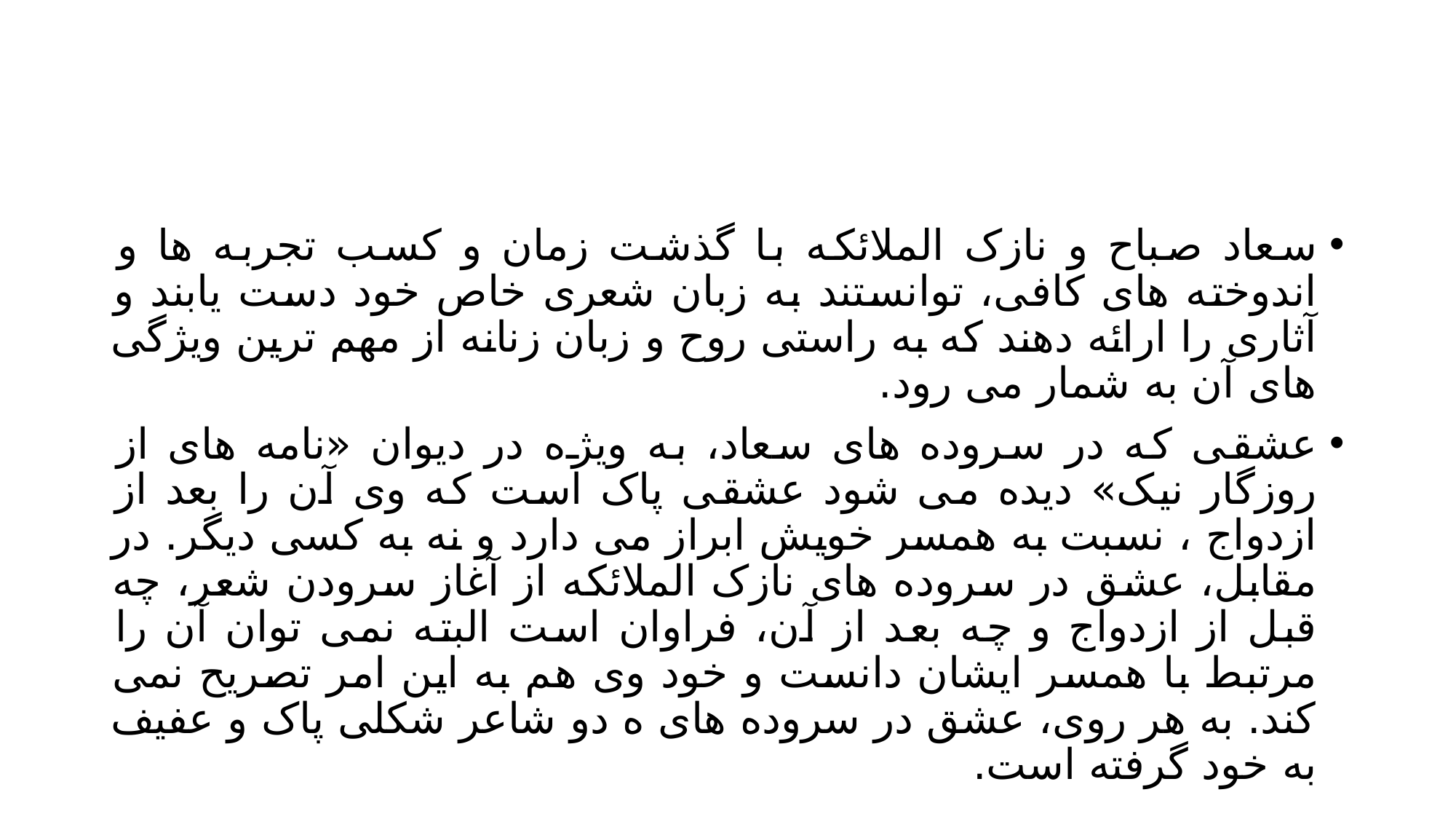

#
سعاد صباح و نازک الملائکه با گذشت زمان و کسب تجربه ها و اندوخته های کافی، توانستند به زبان شعری خاص خود دست یابند و آثاری را ارائه دهند که به راستی روح و زبان زنانه از مهم ترین ویژگی های آن به شمار می رود.
عشقی که در سروده های سعاد، به ویژه در دیوان «نامه های از روزگار نیک» دیده می شود عشقی پاک است که وی آن را بعد از ازدواج ، نسبت به همسر خویش ابراز می دارد و نه به کسی دیگر. در مقابل، عشق در سروده های نازک الملائکه از آغاز سرودن شعر، چه قبل از ازدواج و چه بعد از آن، فراوان است البته نمی توان آن را مرتبط با همسر ایشان دانست و خود وی هم به این امر تصریح نمی کند. به هر روی، عشق در سروده های ه دو شاعر شکلی پاک و عفیف به خود گرفته است.